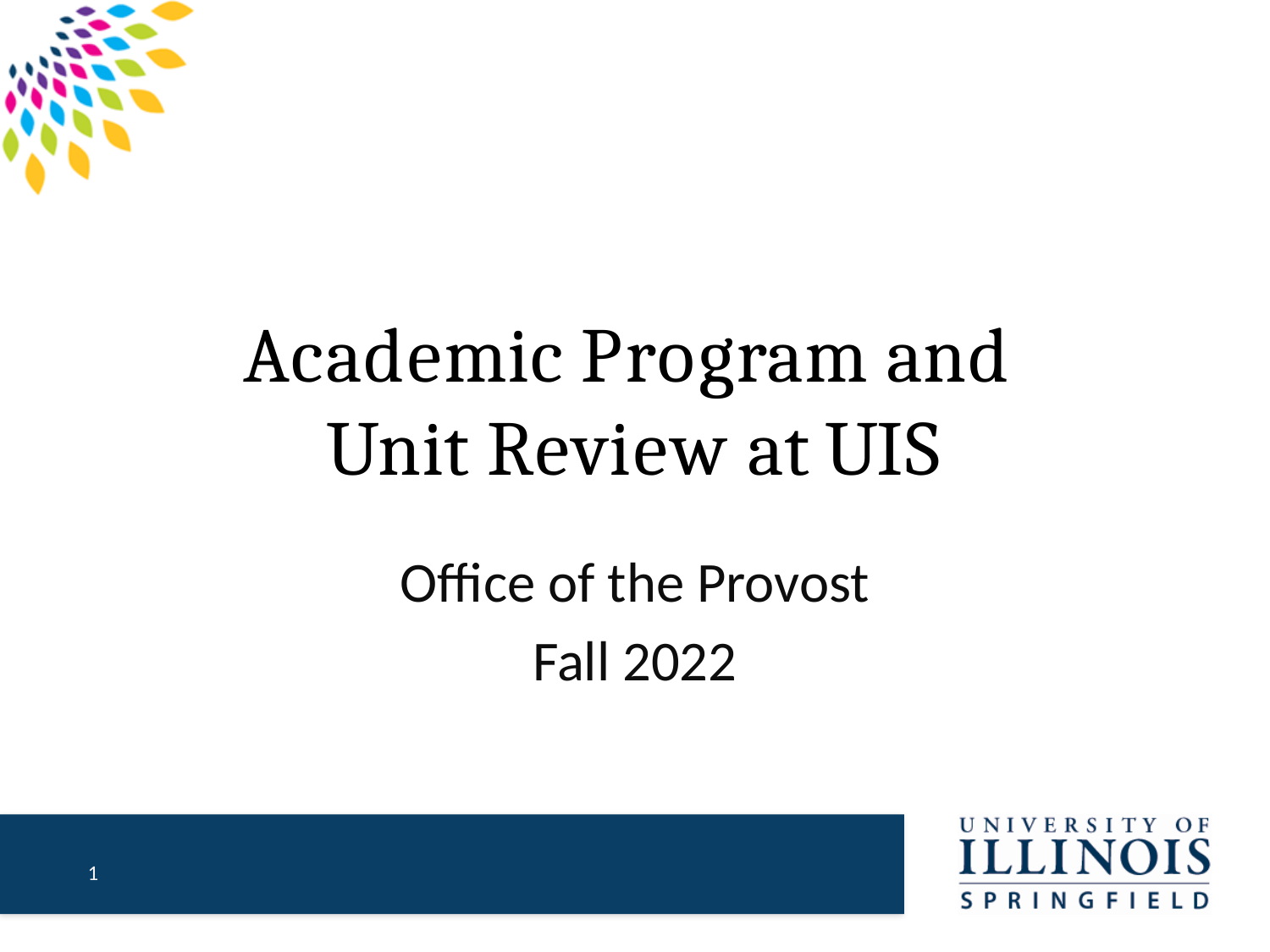

# Academic Program and Unit Review at UIS
Office of the Provost
Fall 2022
1